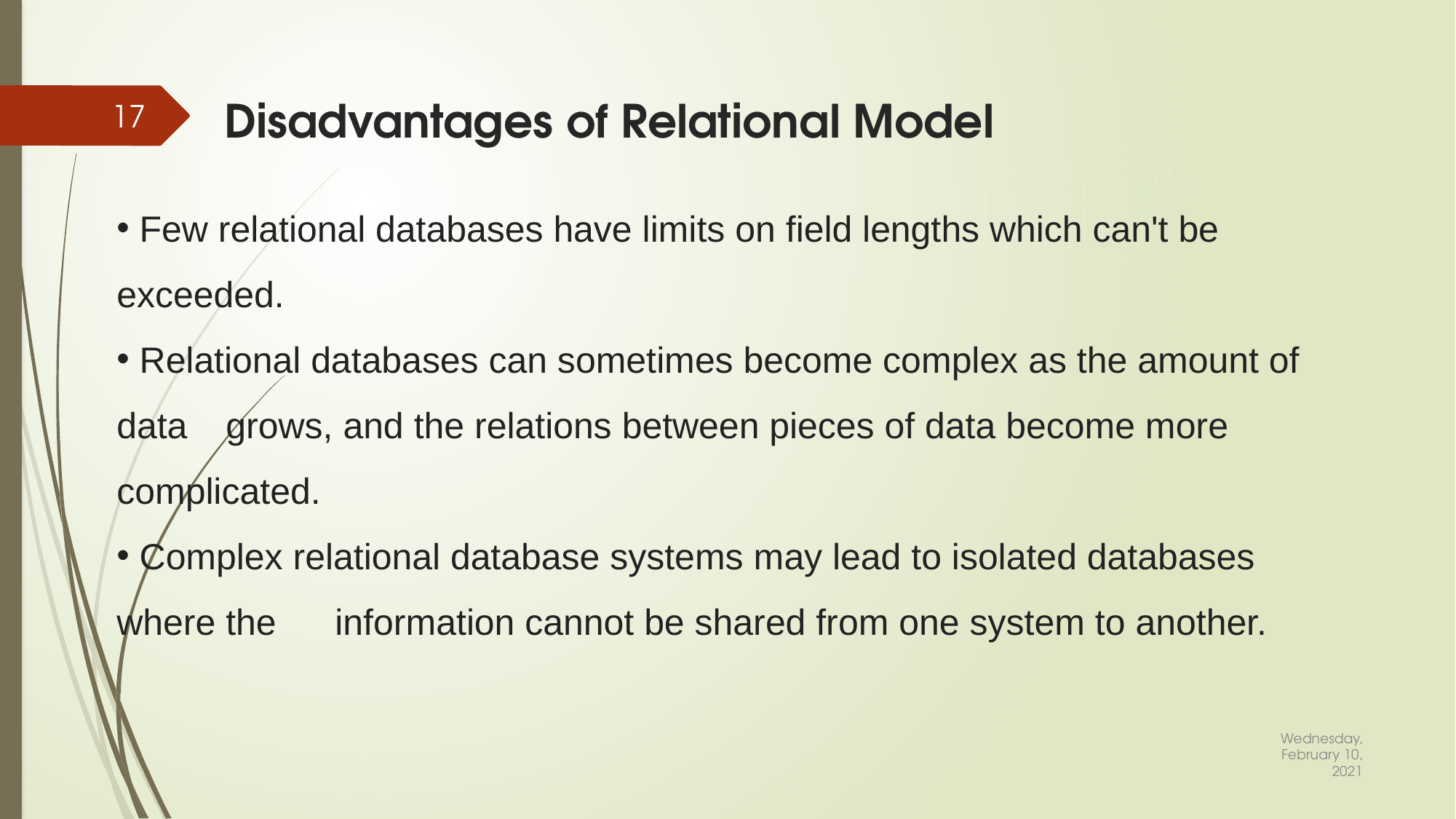

# Disadvantages of Relational Model
17
 Few relational databases have limits on field lengths which can't be exceeded.
 Relational databases can sometimes become complex as the amount of data 	grows, and the relations between pieces of data become more complicated.
 Complex relational database systems may lead to isolated databases where the 	information cannot be shared from one system to another.

Wednesday, February 10, 2021